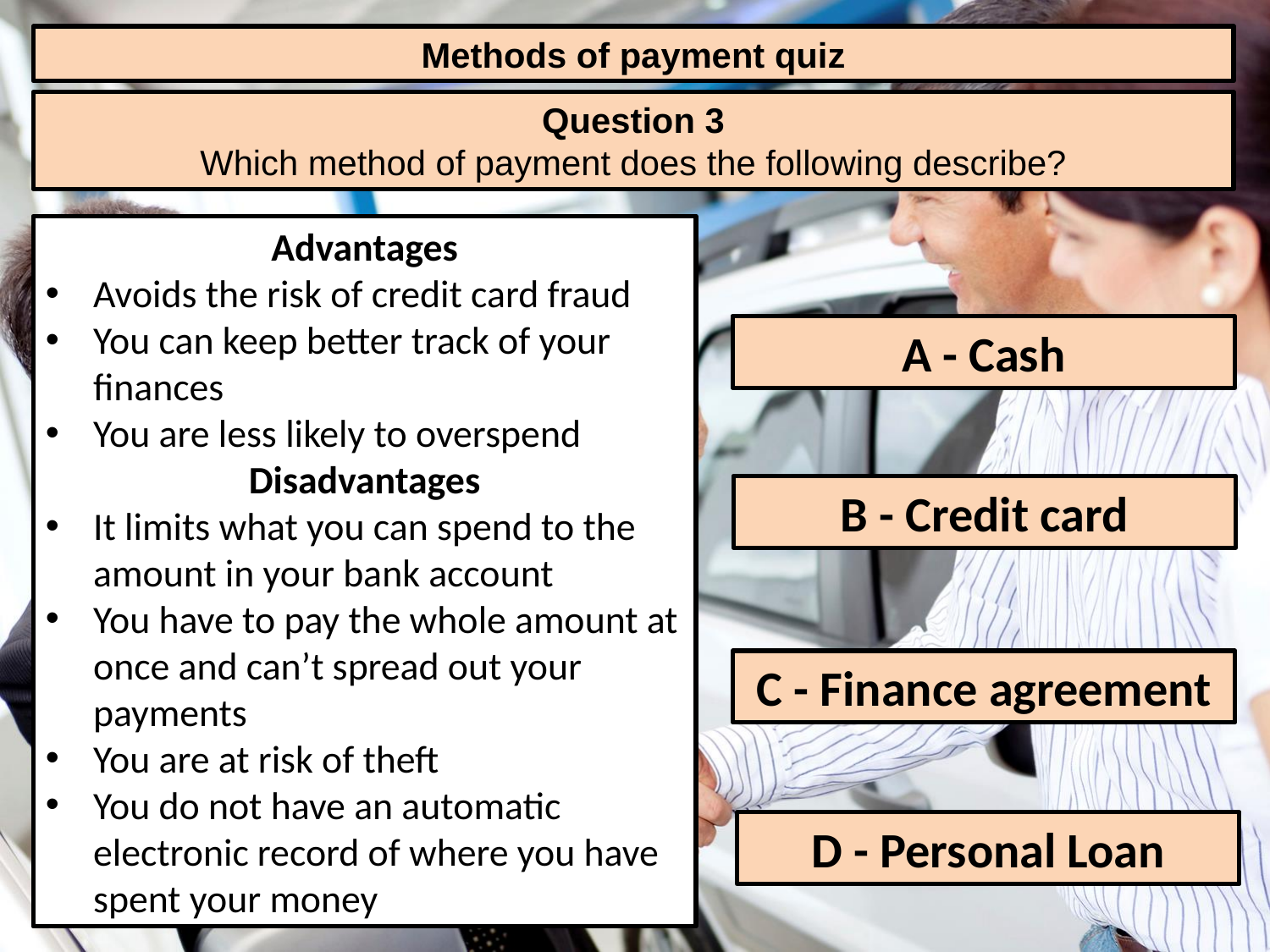

Methods of payment quiz
Question 3
Which method of payment does the following describe?
Advantages
Avoids the risk of credit card fraud
You can keep better track of your finances
You are less likely to overspend
Disadvantages
It limits what you can spend to the amount in your bank account
You have to pay the whole amount at once and can’t spread out your payments
You are at risk of theft
You do not have an automatic electronic record of where you have spent your money
A - Cash
B - Credit card
C - Finance agreement
D - Personal Loan